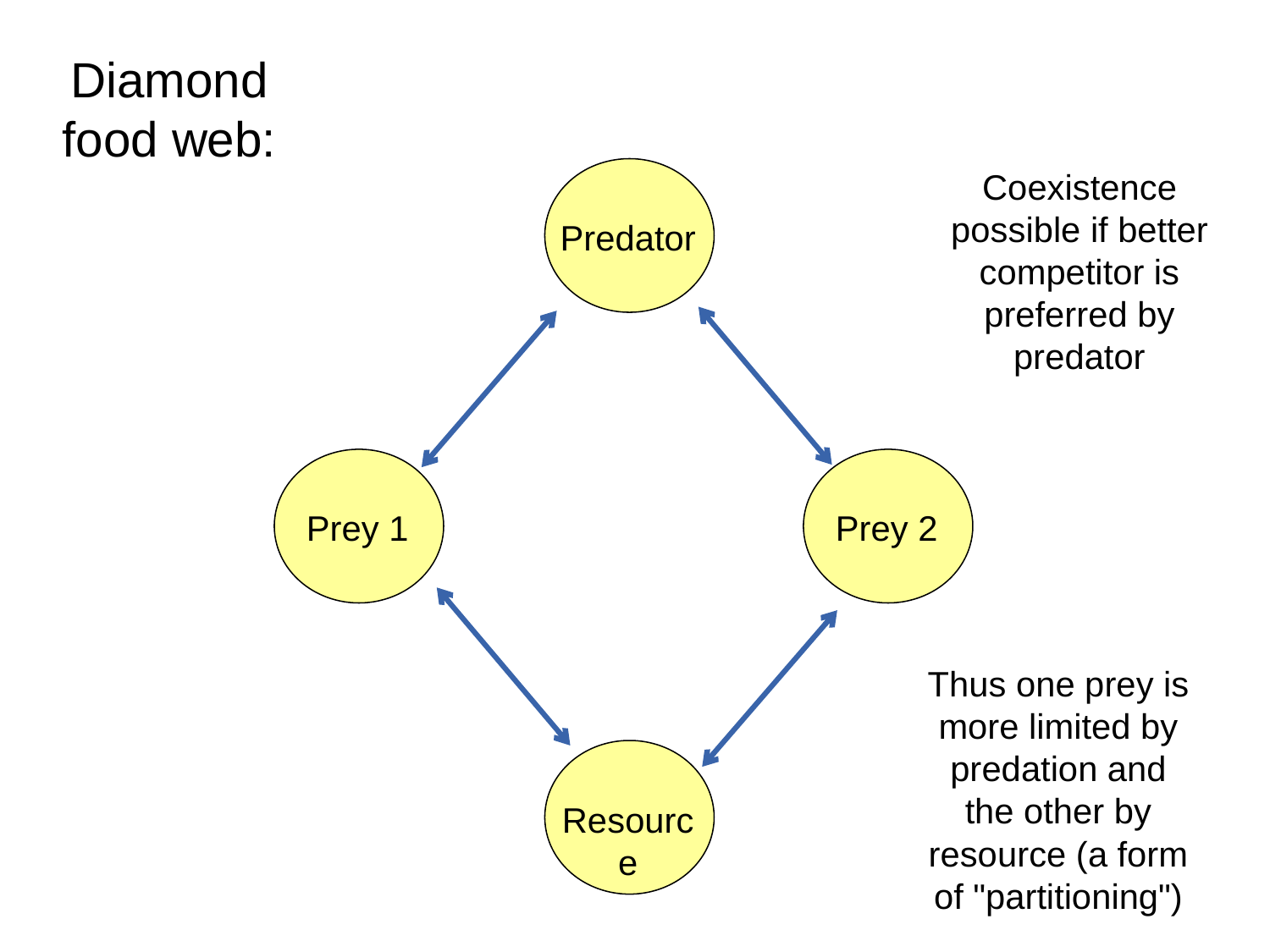

Diamond food web:

Predator
Coexistence possible if better competitor is preferred by predator

Prey 1

Prey 2

Thus one prey is more limited by predation and the other by resource (a form of "partitioning")

Resource